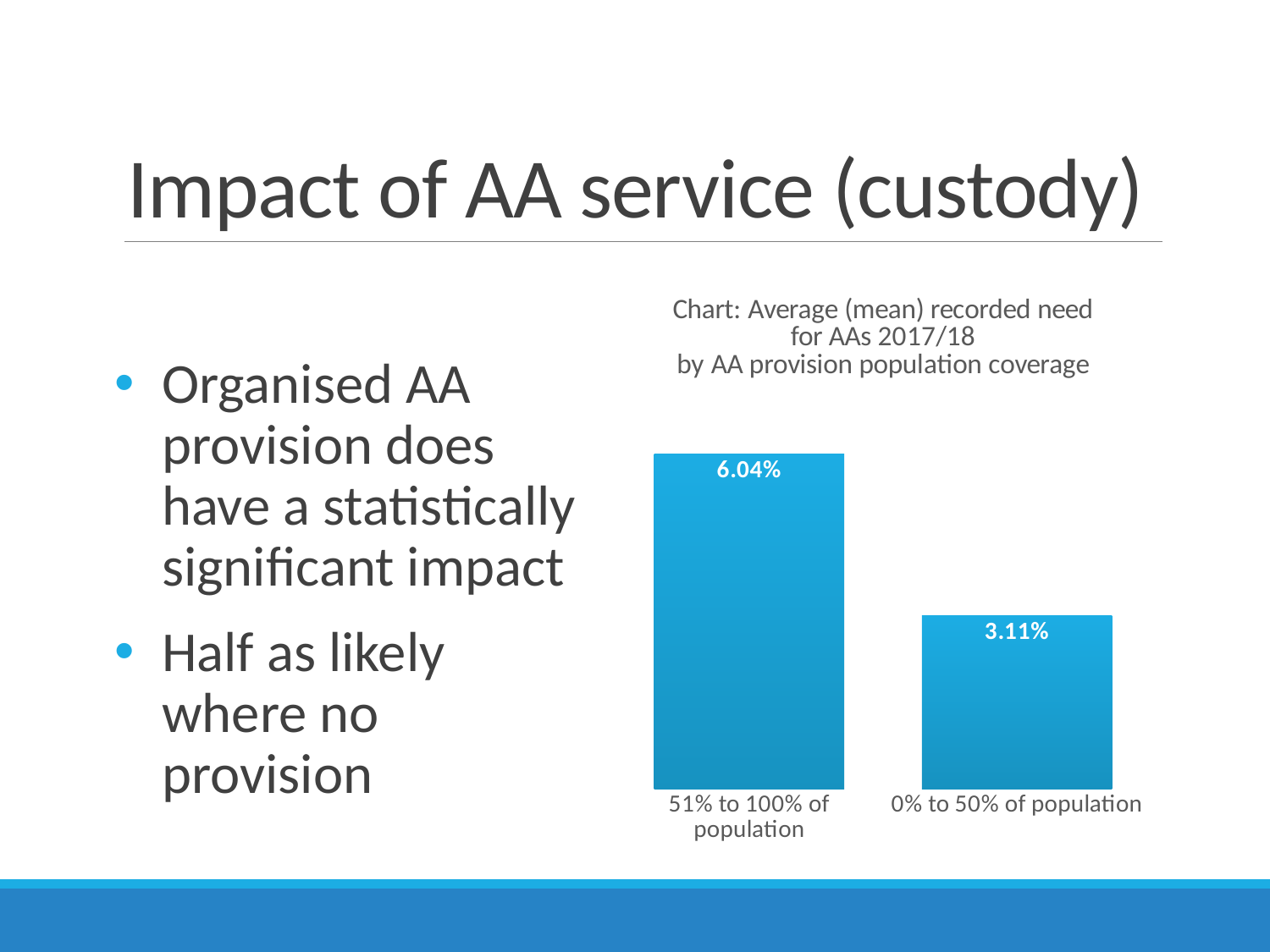

# Impact of AA service (custody)

Organised AA provision does have a statistically significant impact
Half as likely where no provision

### Chart: Chart: Average (mean) recorded need for AAs 2017/18
by AA provision population coverage

| Category | Population |
|---|---|
| 51% to 100% of population | 0.06035378621751901 |
| 0% to 50% of population | 0.031127630719223726 |